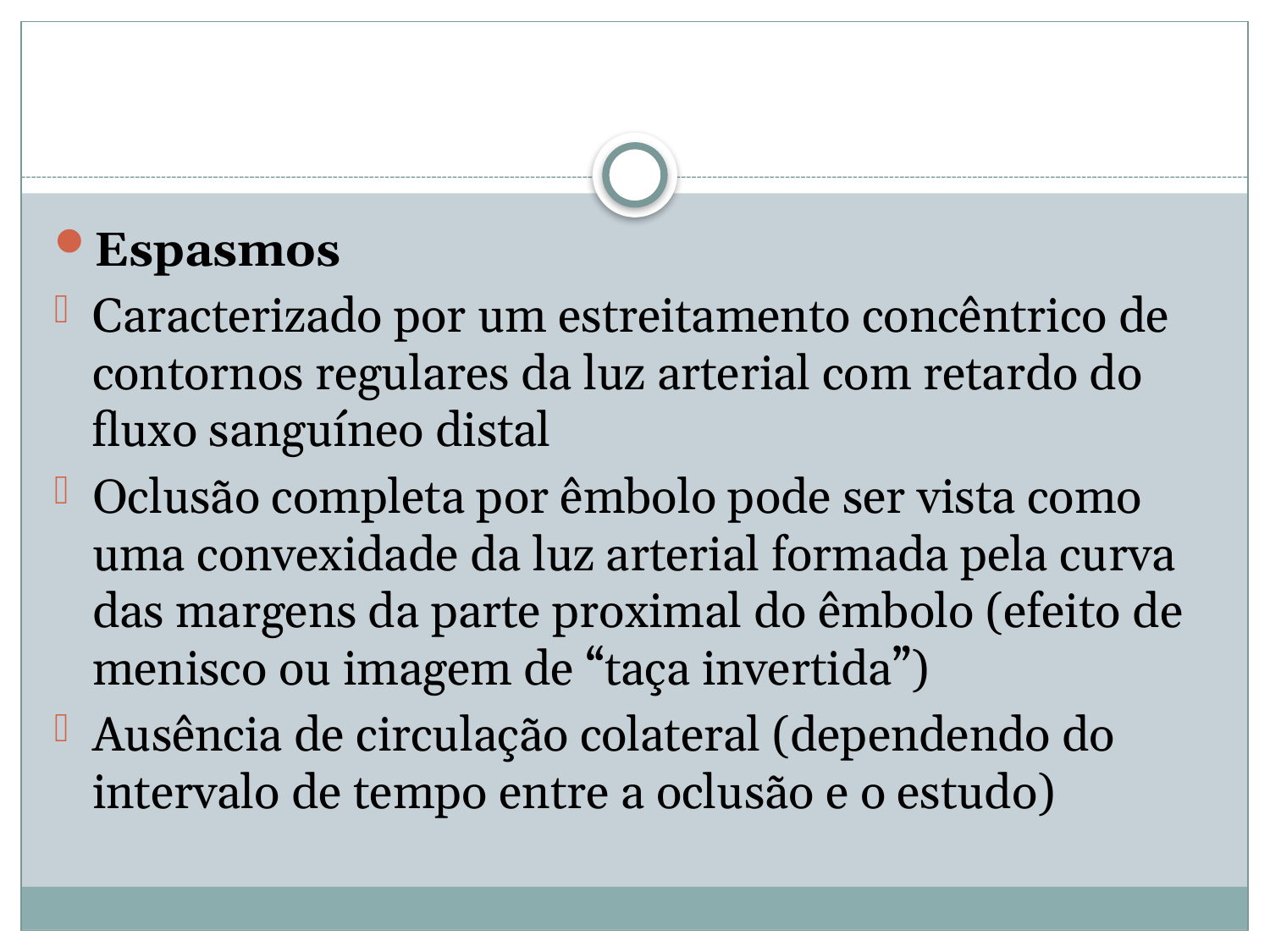

#
Espasmos
Caracterizado por um estreitamento concêntrico de contornos regulares da luz arterial com retardo do fluxo sanguíneo distal
Oclusão completa por êmbolo pode ser vista como uma convexidade da luz arterial formada pela curva das margens da parte proximal do êmbolo (efeito de menisco ou imagem de “taça invertida”)
Ausência de circulação colateral (dependendo do intervalo de tempo entre a oclusão e o estudo)